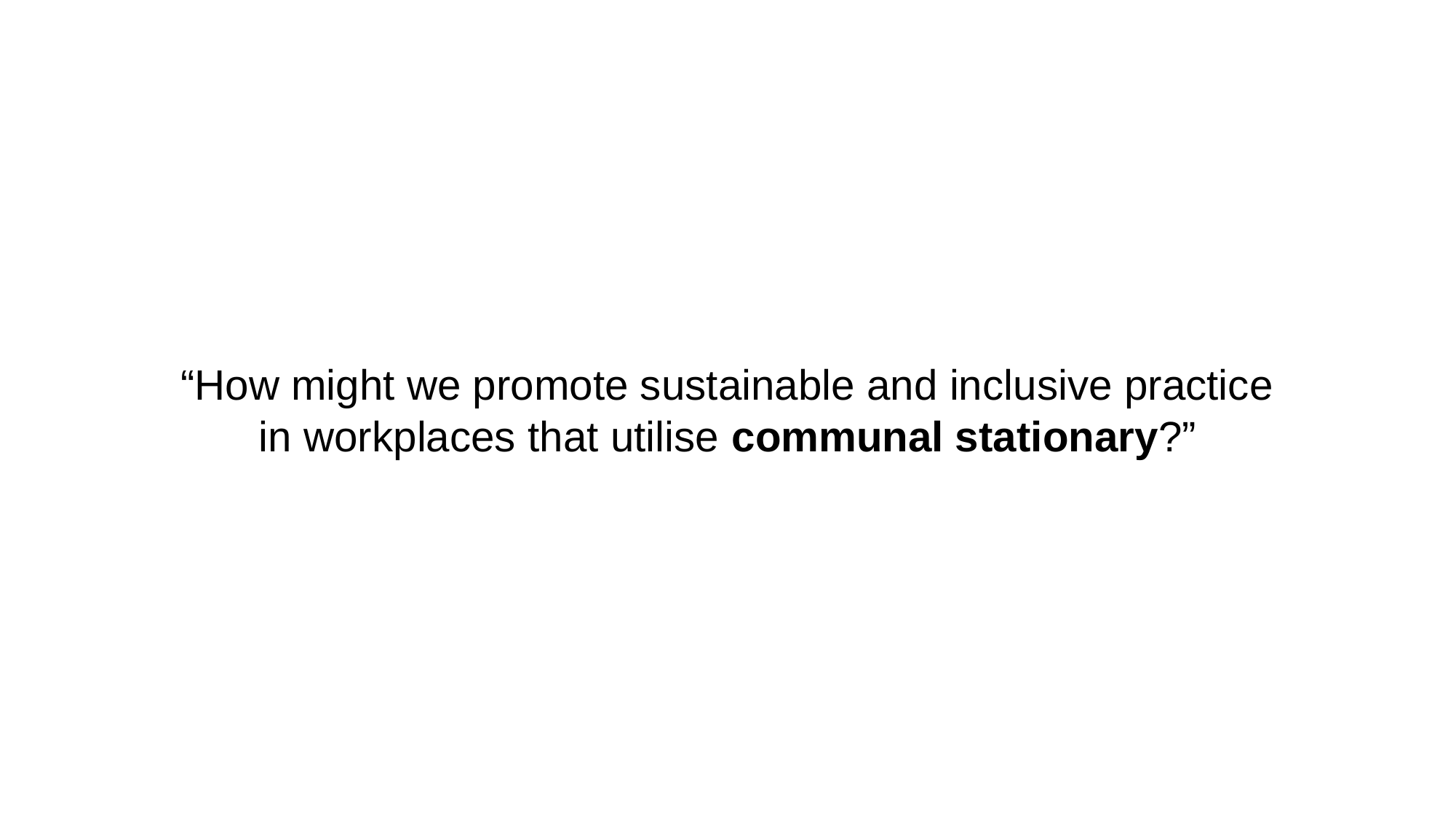

“How might we promote sustainable and inclusive practice in workplaces that utilise communal stationary?”